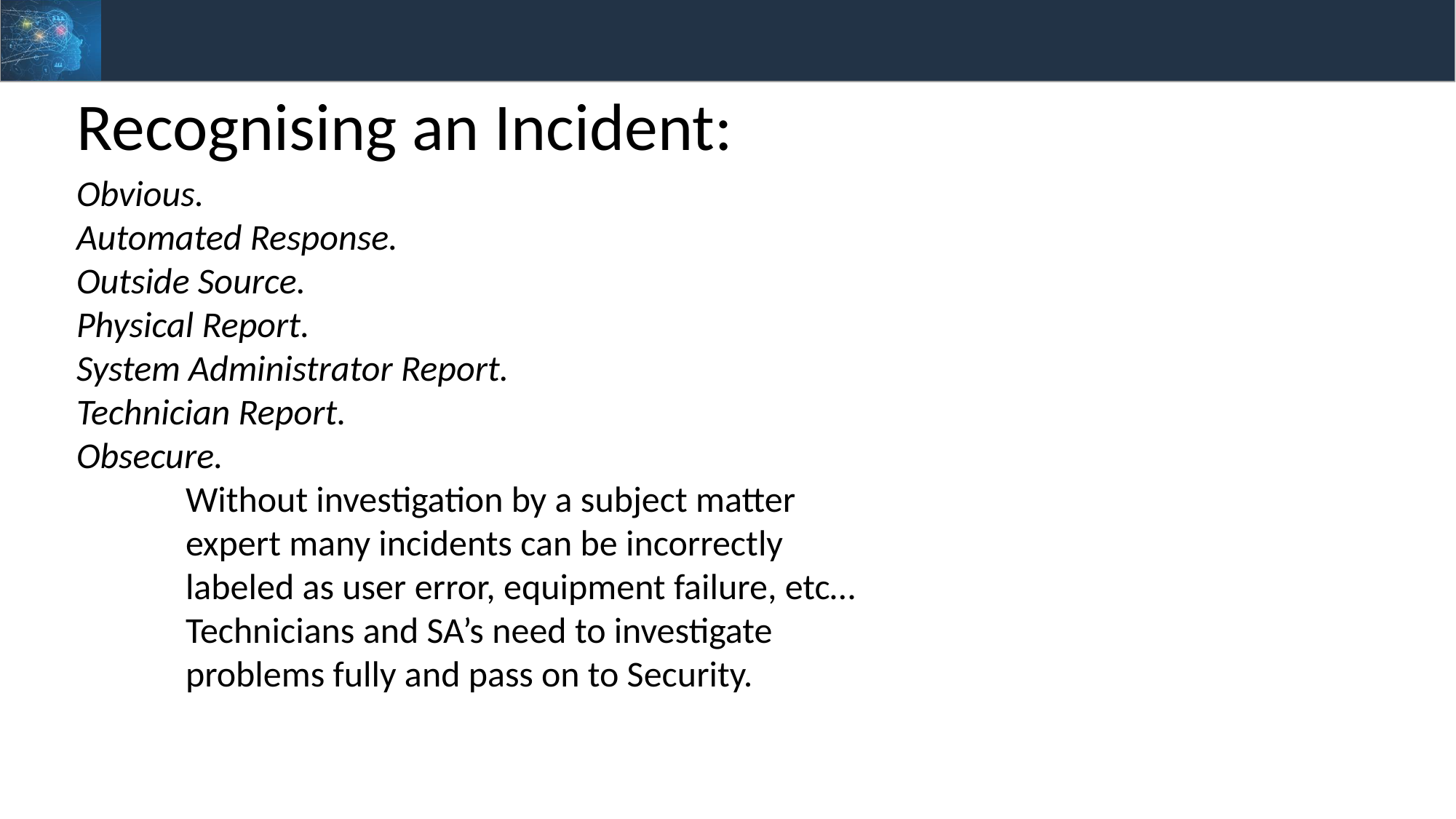

Recognising an Incident:
Obvious.
Automated Response.
Outside Source.
Physical Report.
System Administrator Report.
Technician Report.
Obsecure.
	Without investigation by a subject matter
	expert many incidents can be incorrectly
	labeled as user error, equipment failure, etc…
	Technicians and SA’s need to investigate
	problems fully and pass on to Security.